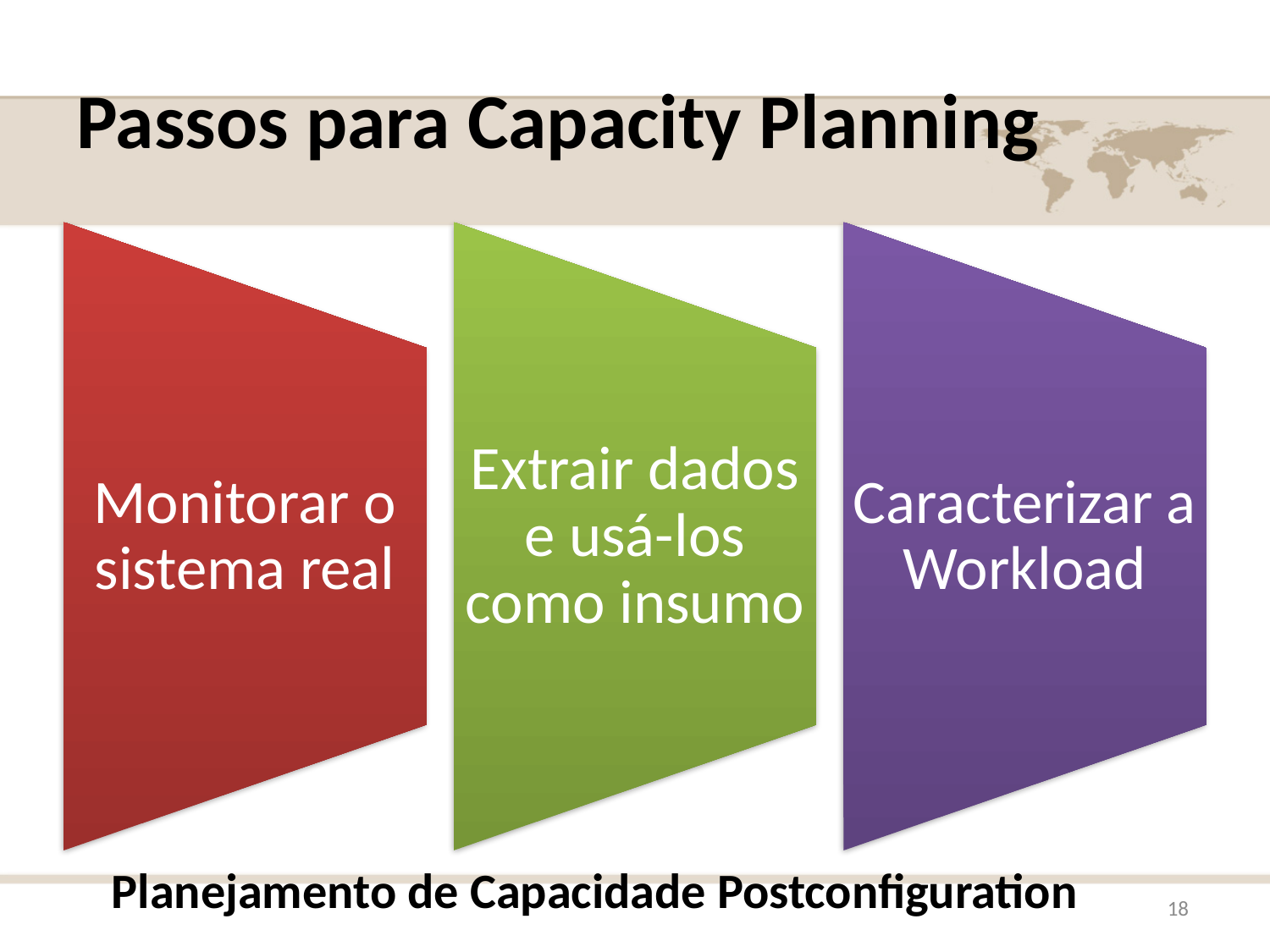

# Passos para Capacity Planning
Monitorar o sistema real
Extrair dados e usá-los como insumo
Caracterizar a Workload
Planejamento de Capacidade Postconfiguration
18